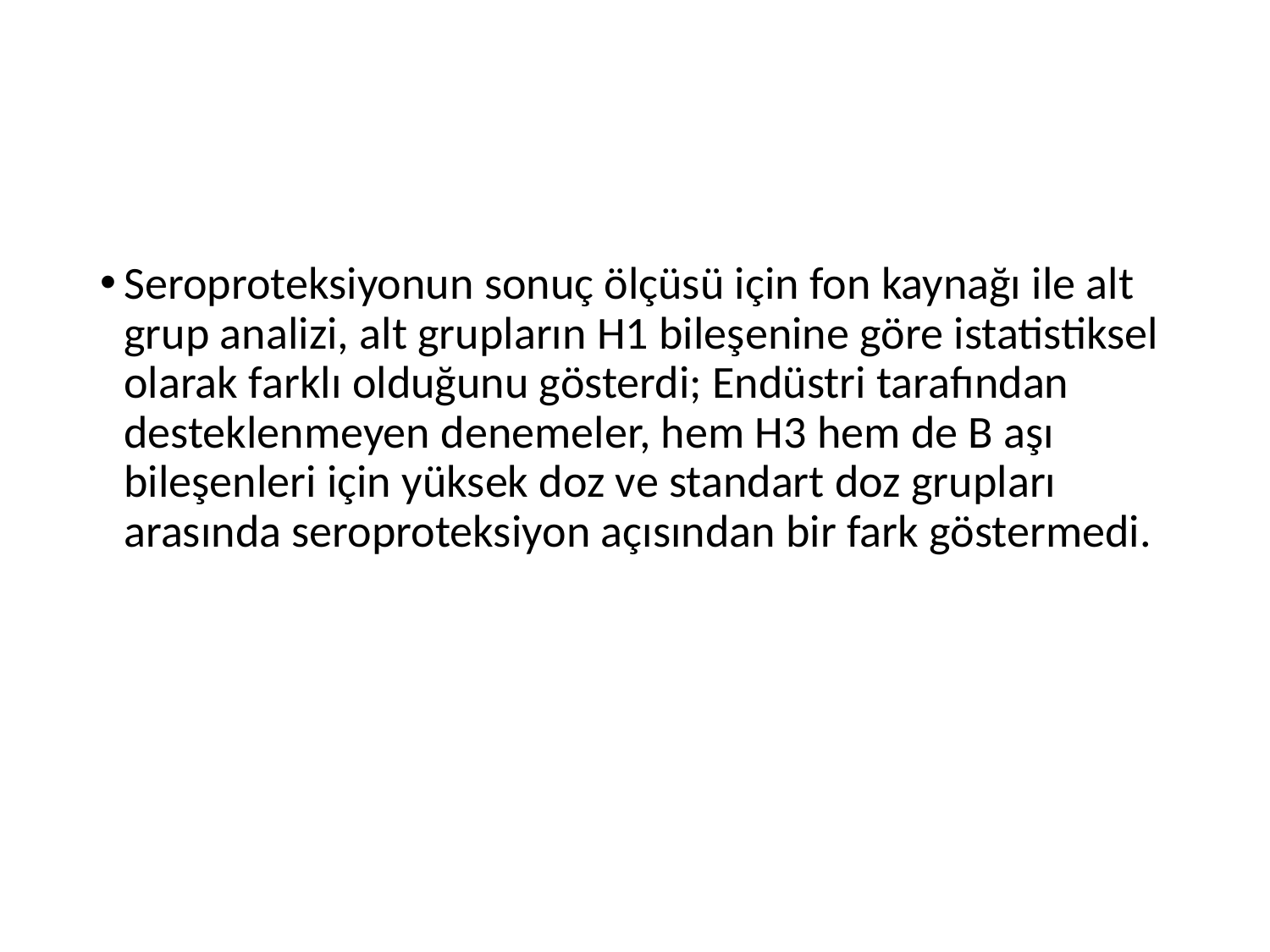

#
Seroproteksiyonun sonuç ölçüsü için fon kaynağı ile alt grup analizi, alt grupların H1 bileşenine göre istatistiksel olarak farklı olduğunu gösterdi; Endüstri tarafından desteklenmeyen denemeler, hem H3 hem de B aşı bileşenleri için yüksek doz ve standart doz grupları arasında seroproteksiyon açısından bir fark göstermedi.